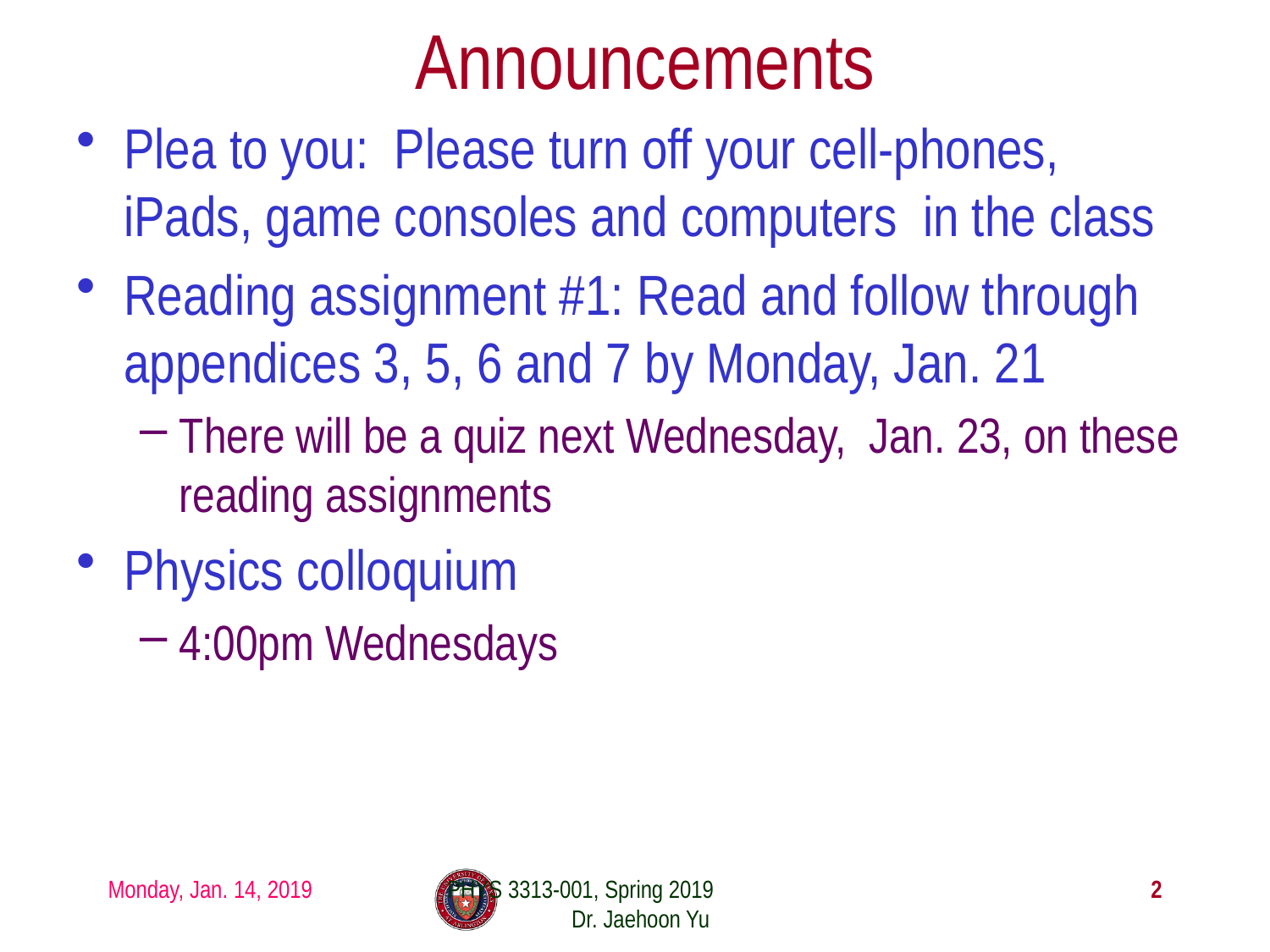

# Announcements
Plea to you:  Please turn off your cell-phones, iPads, game consoles and computers  in the class
Reading assignment #1: Read and follow through appendices 3, 5, 6 and 7 by Monday, Jan. 21
There will be a quiz next Wednesday,  Jan. 23, on these reading assignments
Physics colloquium
4:00pm Wednesdays
Monday, Jan. 14, 2019
PHYS 3313-001, Spring 2019                      Dr. Jaehoon Yu
2